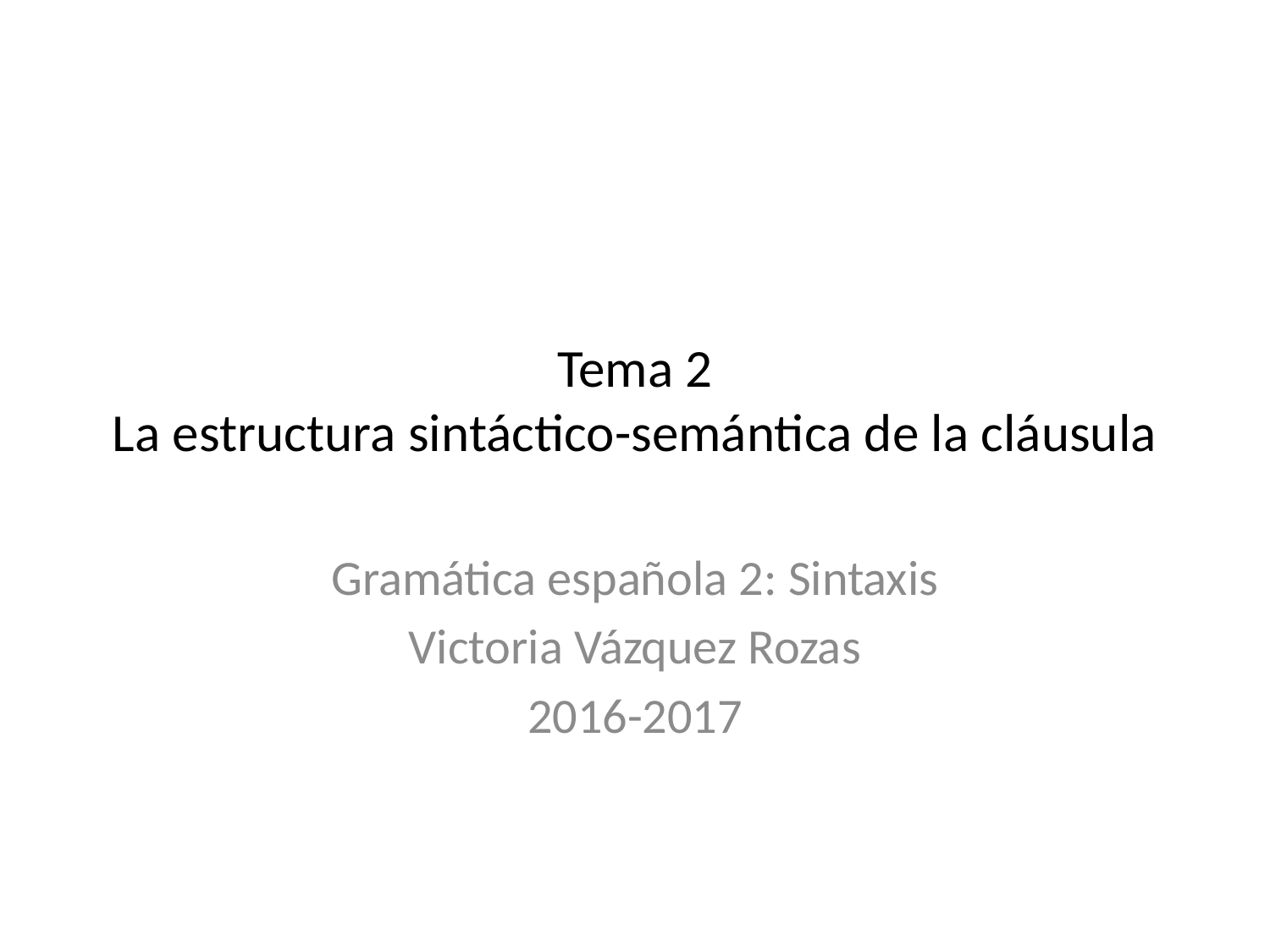

# Tema 2 La estructura sintáctico-semántica de la cláusula
Gramática española 2: Sintaxis
Victoria Vázquez Rozas
2016-2017